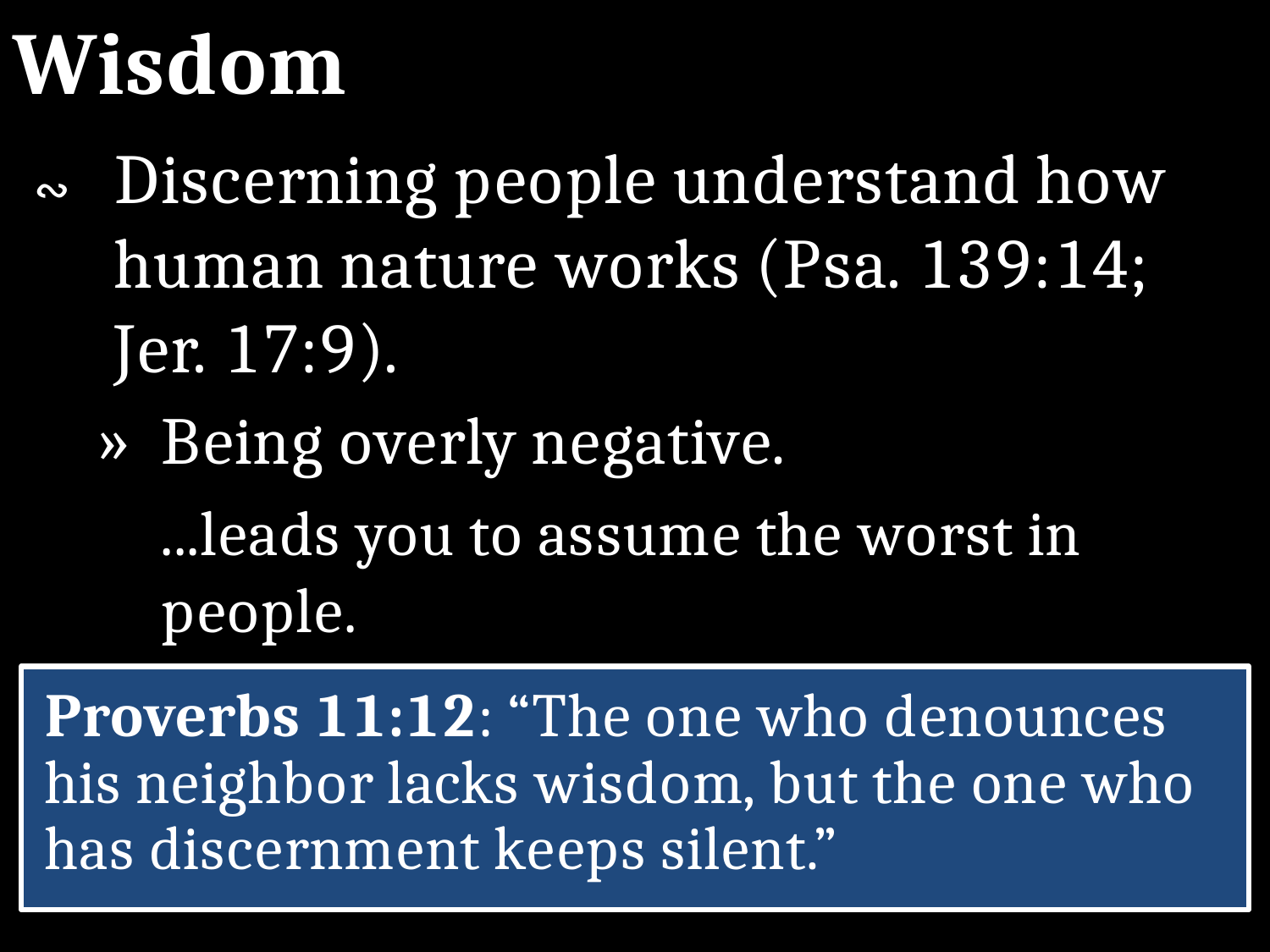

Wisdom
∾	Discerning people understand how human nature works (Psa. 139:14; Jer. 17:9).
Being overly negative.
	...leads you to assume the worst in people.

Proverbs 11:12: “The one who denounces his neighbor lacks wisdom, but the one who has discernment keeps silent.”